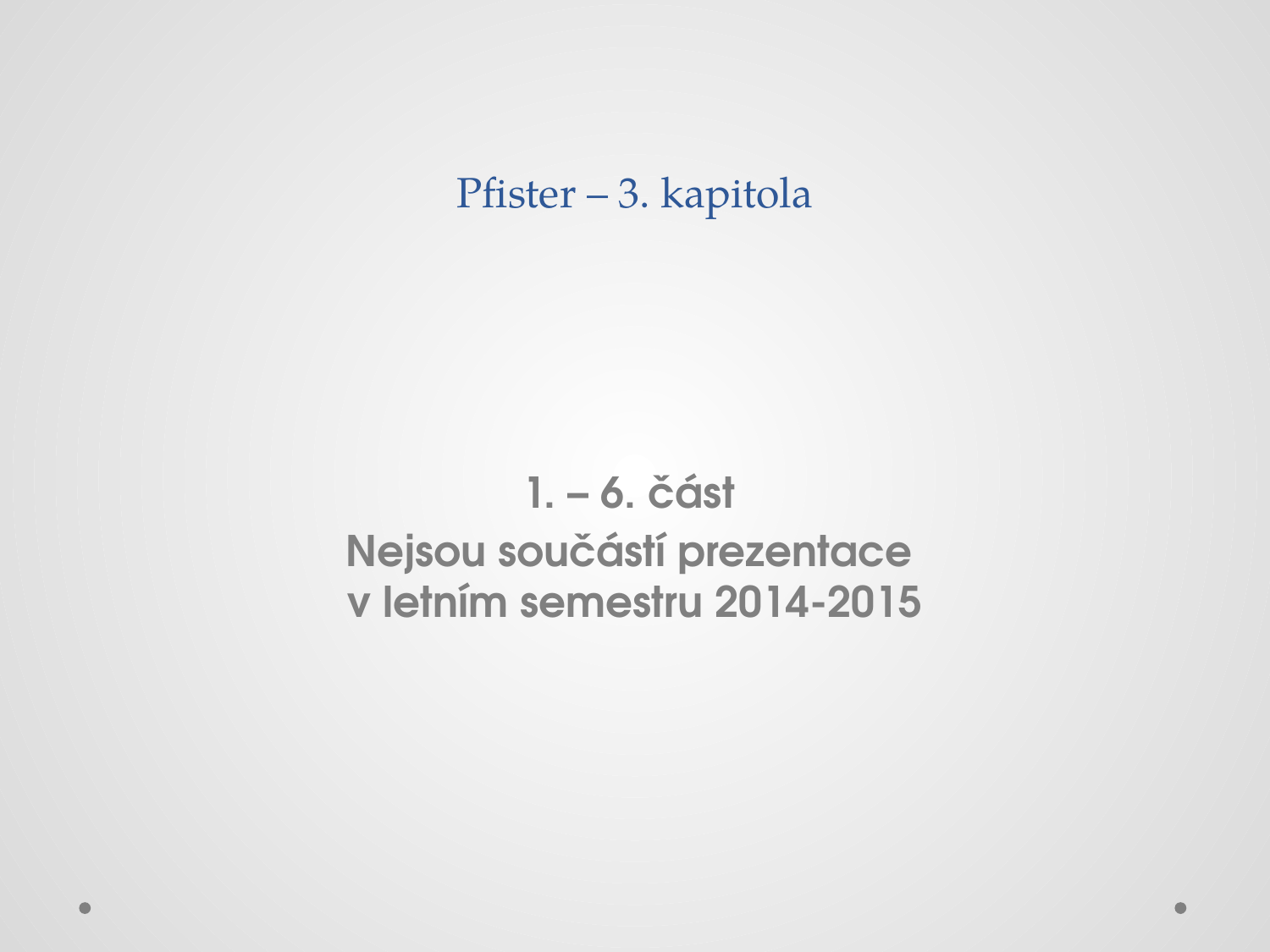

# Pfister – 3. kapitola

1. – 6. část
Nejsou součástí prezentace
v letním semestru 2014-2015